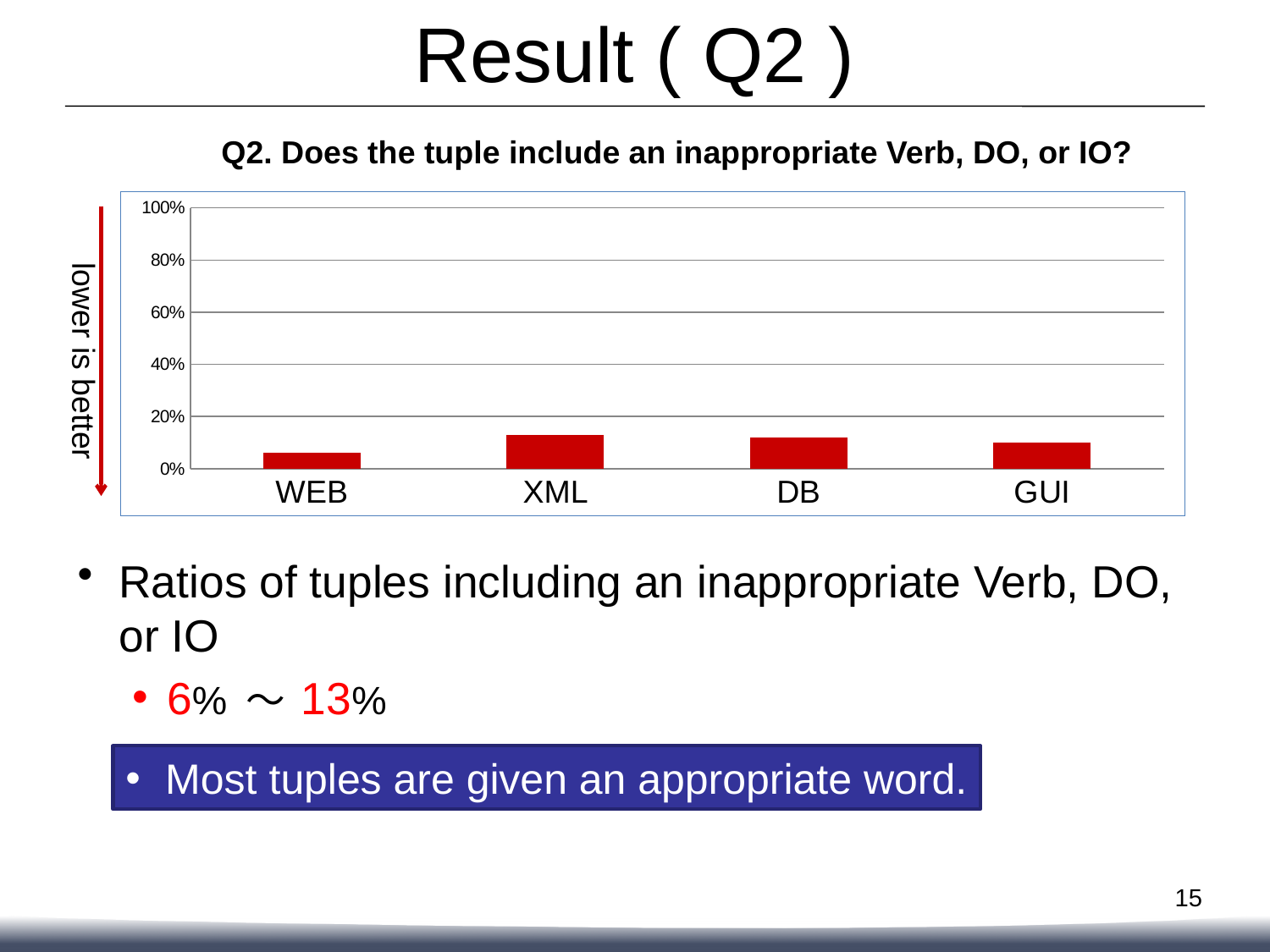

# Result ( Q2 )
Q2. Does the tuple include an inappropriate Verb, DO, or IO?

### Chart

| Category |  |
|---|---|
| WEB | 0.060000000000000005 |
| XML | 0.13 |
| DB | 0.12000000000000001 |
| GUI | 0.1 |
lower is better
Ratios of tuples including an inappropriate Verb, DO, or IO
6% ～ 13%
Most tuples are given an appropriate word.
15